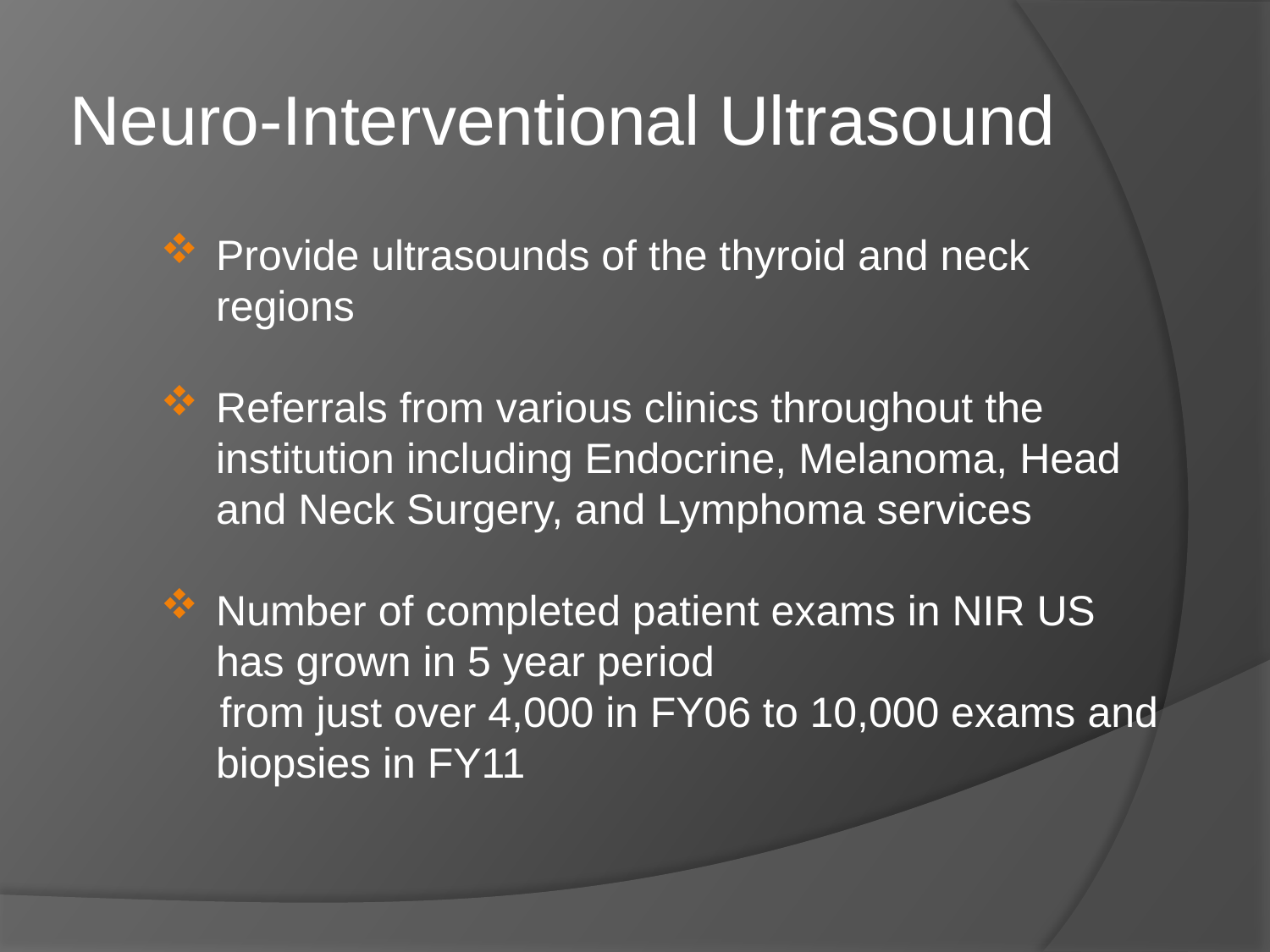

# Neuro-Interventional Ultrasound
Provide ultrasounds of the thyroid and neck regions

Referrals from various clinics throughout the institution including Endocrine, Melanoma, Head and Neck Surgery, and Lymphoma services

Number of completed patient exams in NIR US   has grown in 5 year period
     from just over 4,000 in FY06 to 10,000 exams and biopsies in FY11